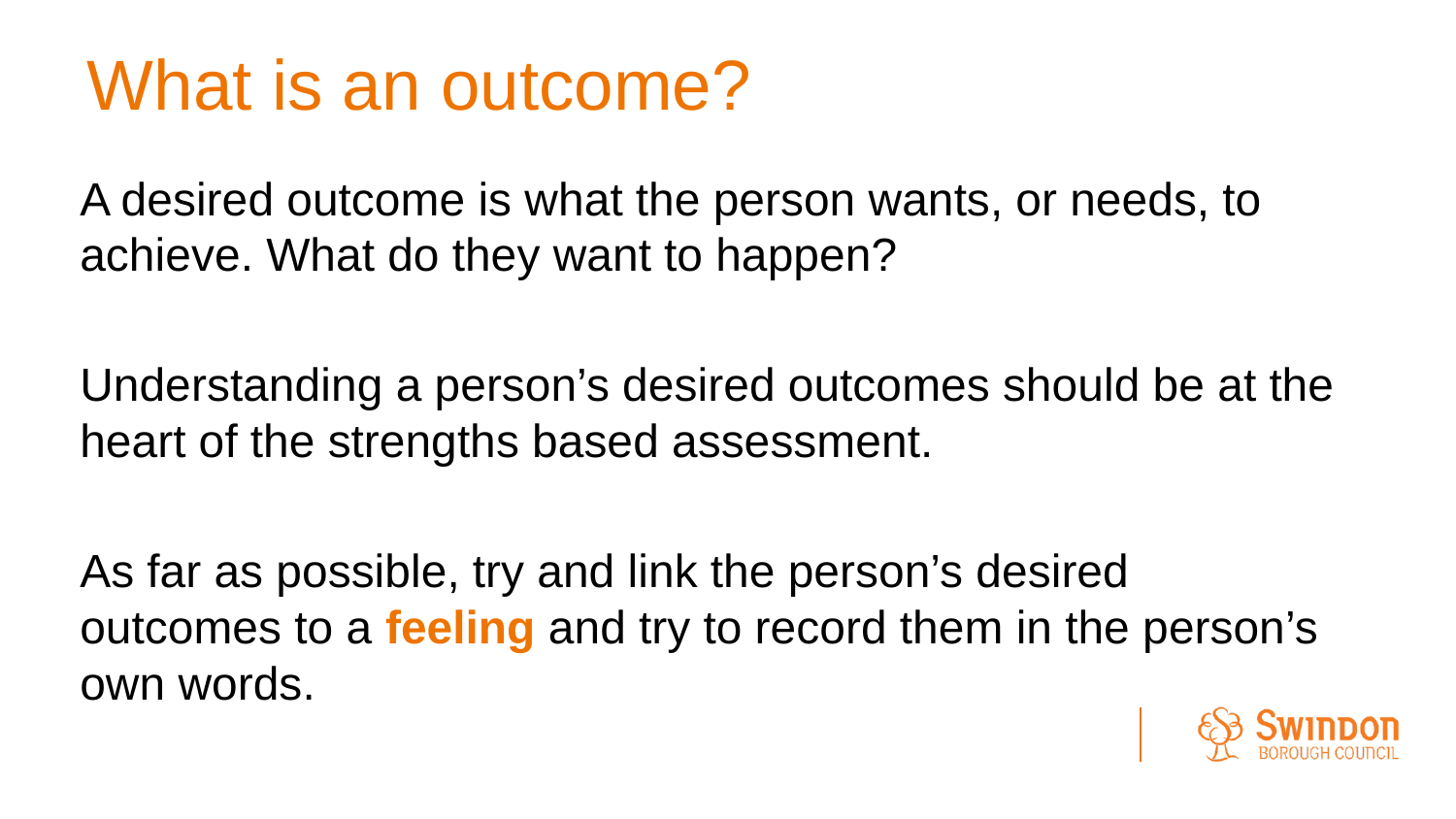

# What is an outcome?
A desired outcome is what the person wants, or needs, to achieve. What do they want to happen?

Understanding a person’s desired outcomes should be at the heart of the strengths based assessment.

As far as possible, try and link the person’s desired outcomes to a feeling and try to record them in the person’s own words.